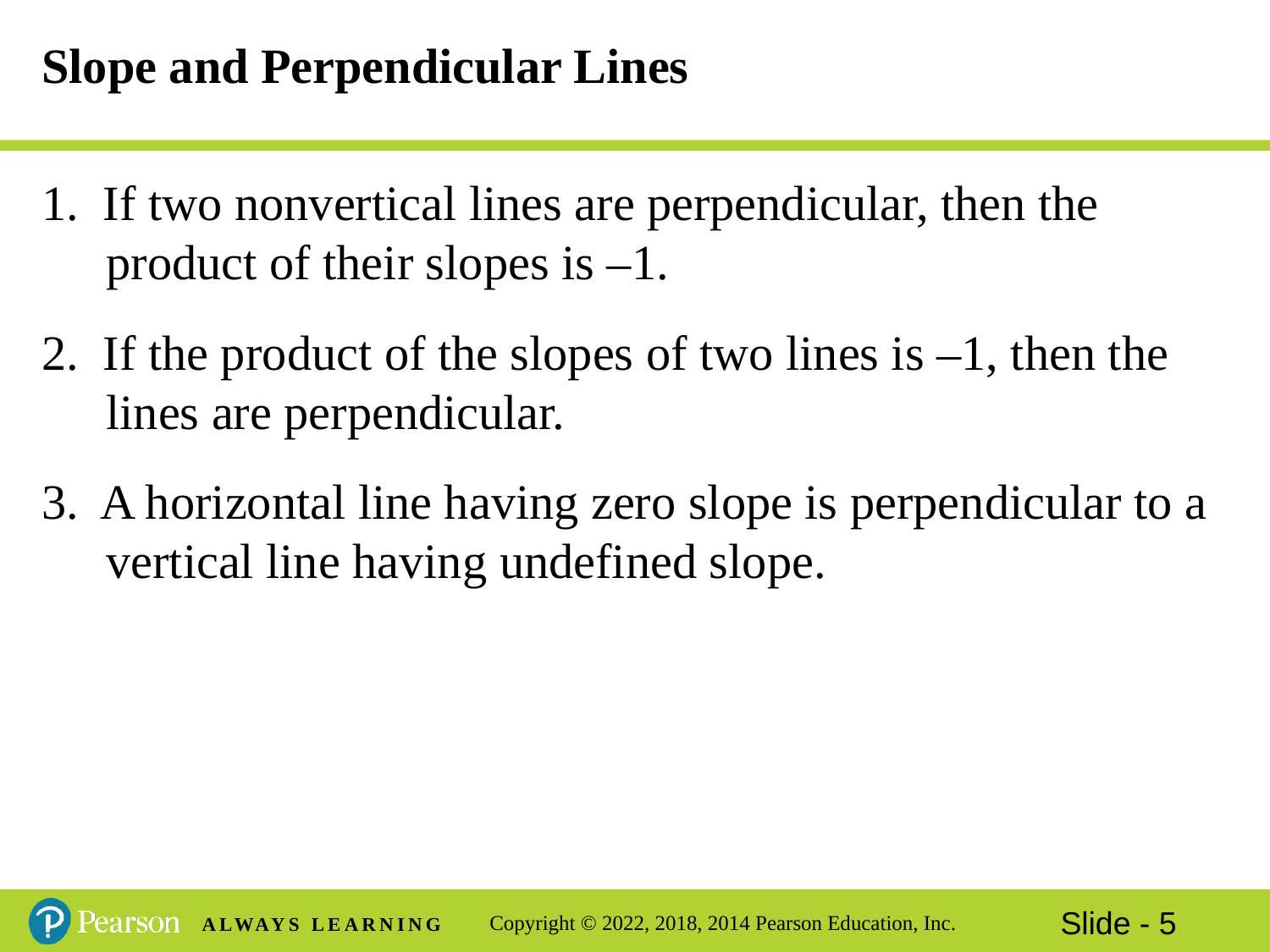

# Slope and Perpendicular Lines
1.  If two nonvertical lines are perpendicular, then the product of their slopes is –1.
2.  If the product of the slopes of two lines is –1, then the lines are perpendicular.
3.  A horizontal line having zero slope is perpendicular to a vertical line having undefined slope.